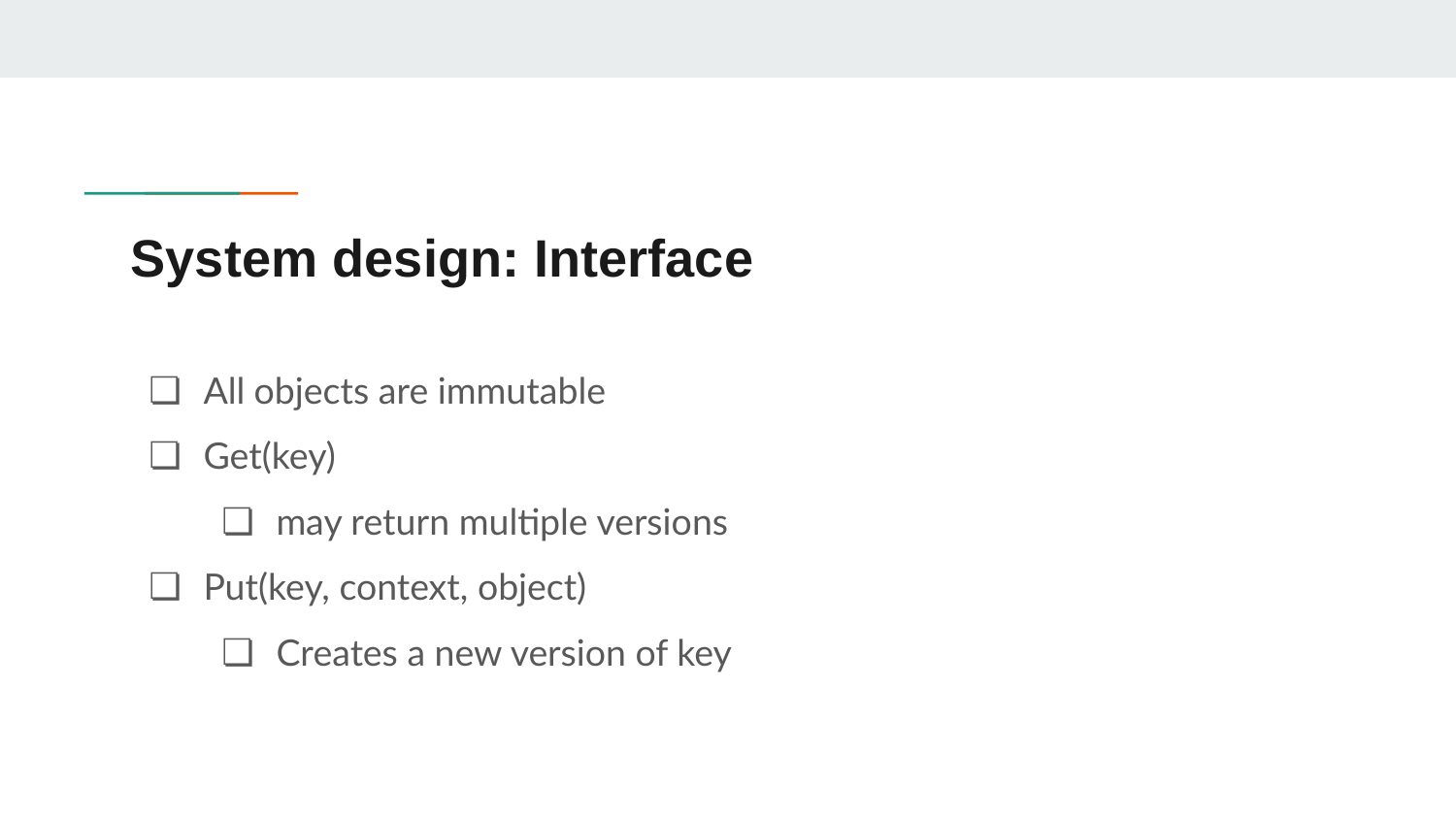

# System design: Interface
All objects are immutable
Get(key)
may return multiple versions
Put(key, context, object)
Creates a new version of key